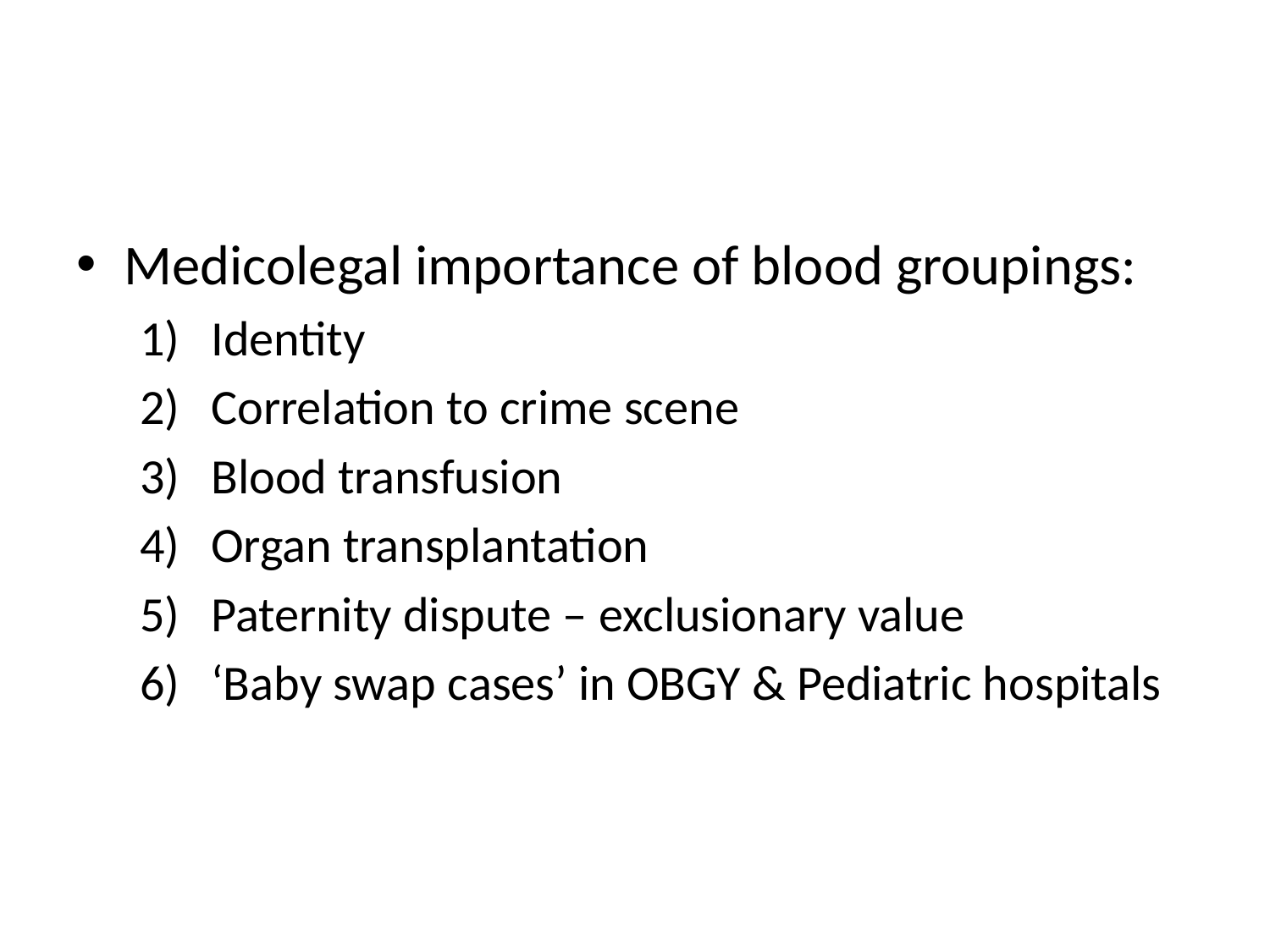

#
Medicolegal importance of blood groupings:
Identity
Correlation to crime scene
Blood transfusion
Organ transplantation
Paternity dispute – exclusionary value
‘Baby swap cases’ in OBGY & Pediatric hospitals